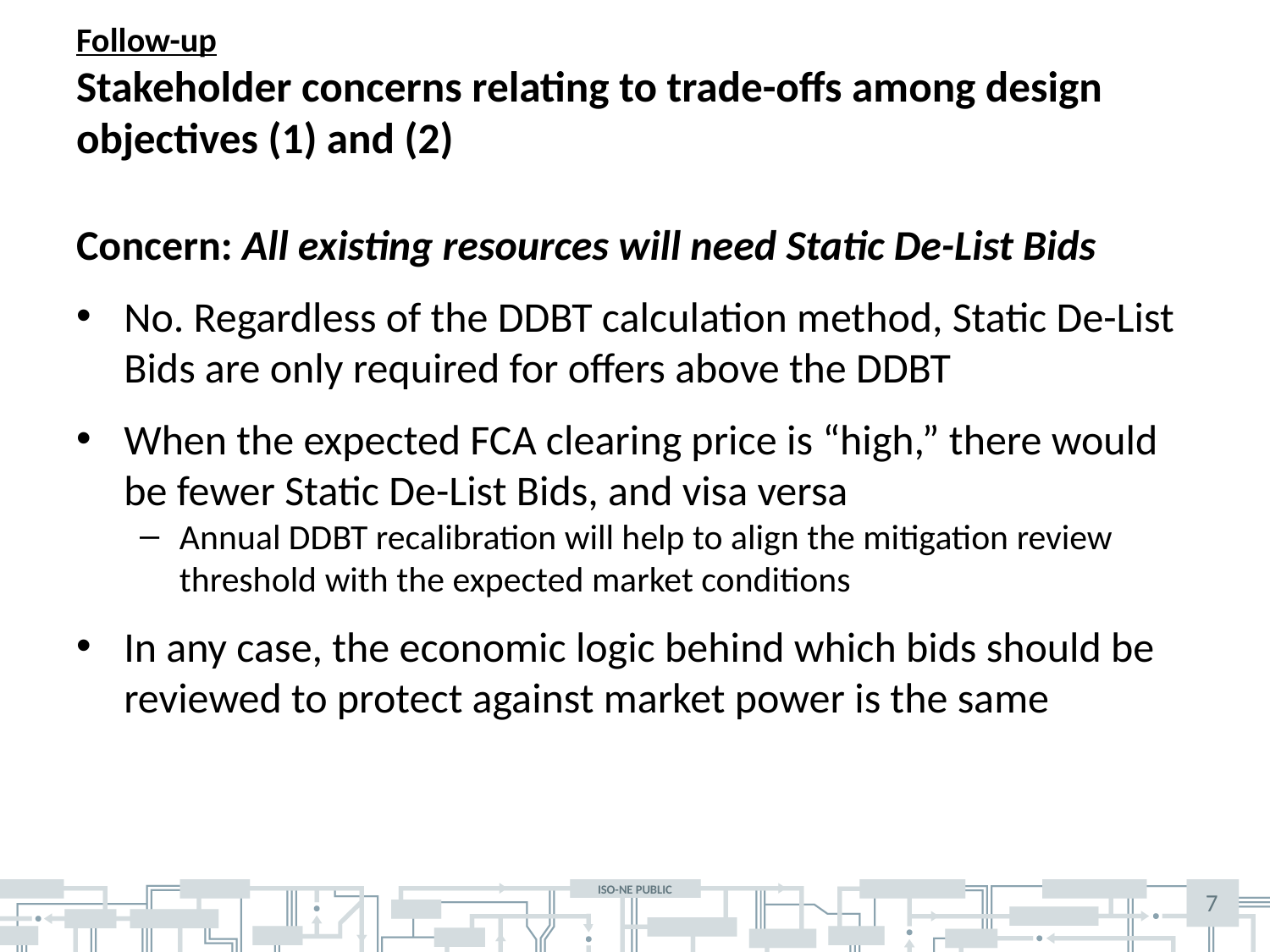

# Follow-up Stakeholder concerns relating to trade-offs among design objectives (1) and (2)
Concern: All existing resources will need Static De-List Bids
No. Regardless of the DDBT calculation method, Static De-List Bids are only required for offers above the DDBT
When the expected FCA clearing price is “high,” there would be fewer Static De-List Bids, and visa versa
Annual DDBT recalibration will help to align the mitigation review threshold with the expected market conditions
In any case, the economic logic behind which bids should be reviewed to protect against market power is the same
7